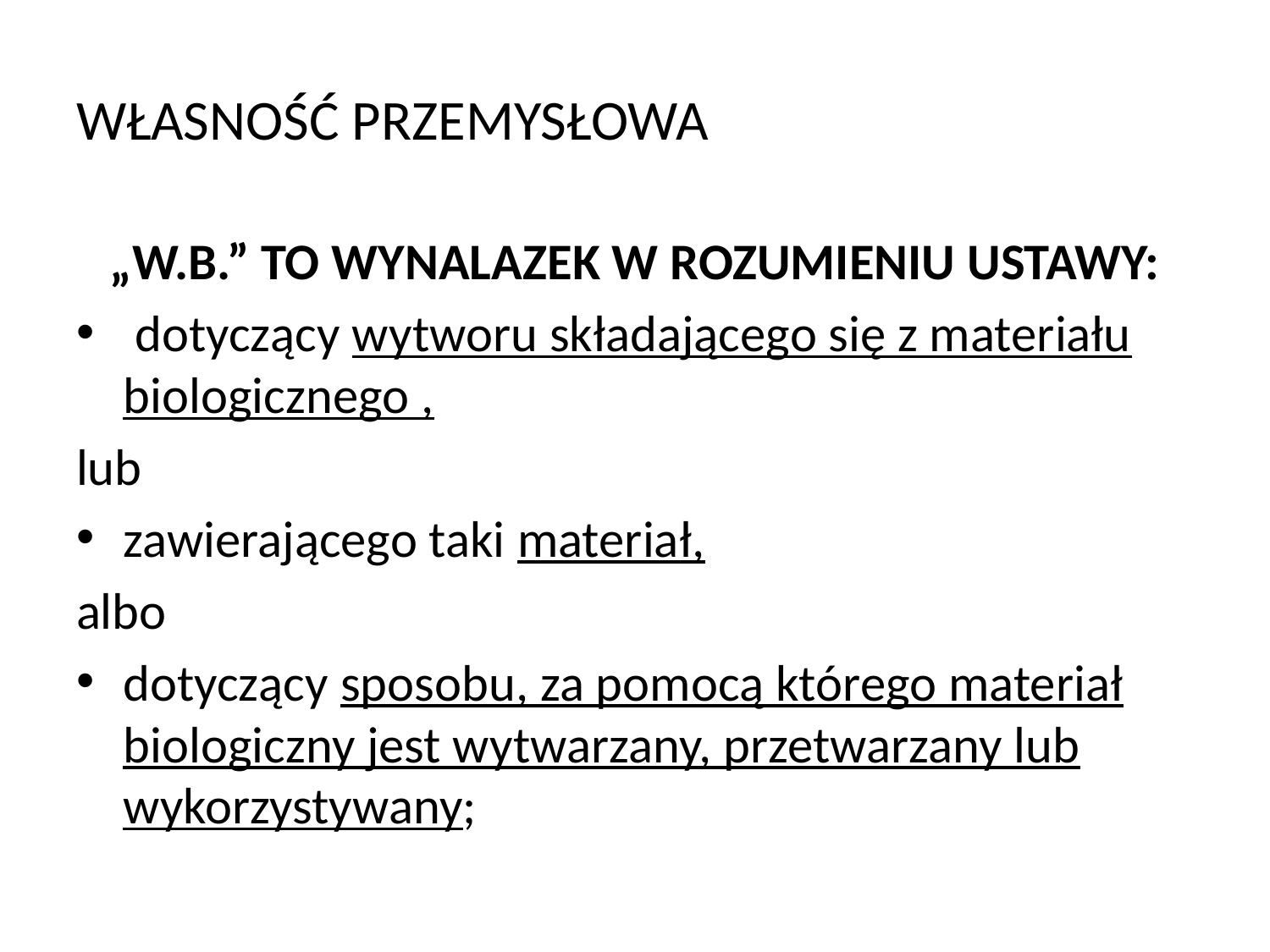

# WŁASNOŚĆ PRZEMYSŁOWA
„W.B.” TO WYNALAZEK W ROZUMIENIU USTAWY:
 dotyczący wytworu składającego się z materiału biologicznego ,
lub
zawierającego taki materiał,
albo
dotyczący sposobu, za pomocą którego materiał biologiczny jest wytwarzany, przetwarzany lub wykorzystywany;